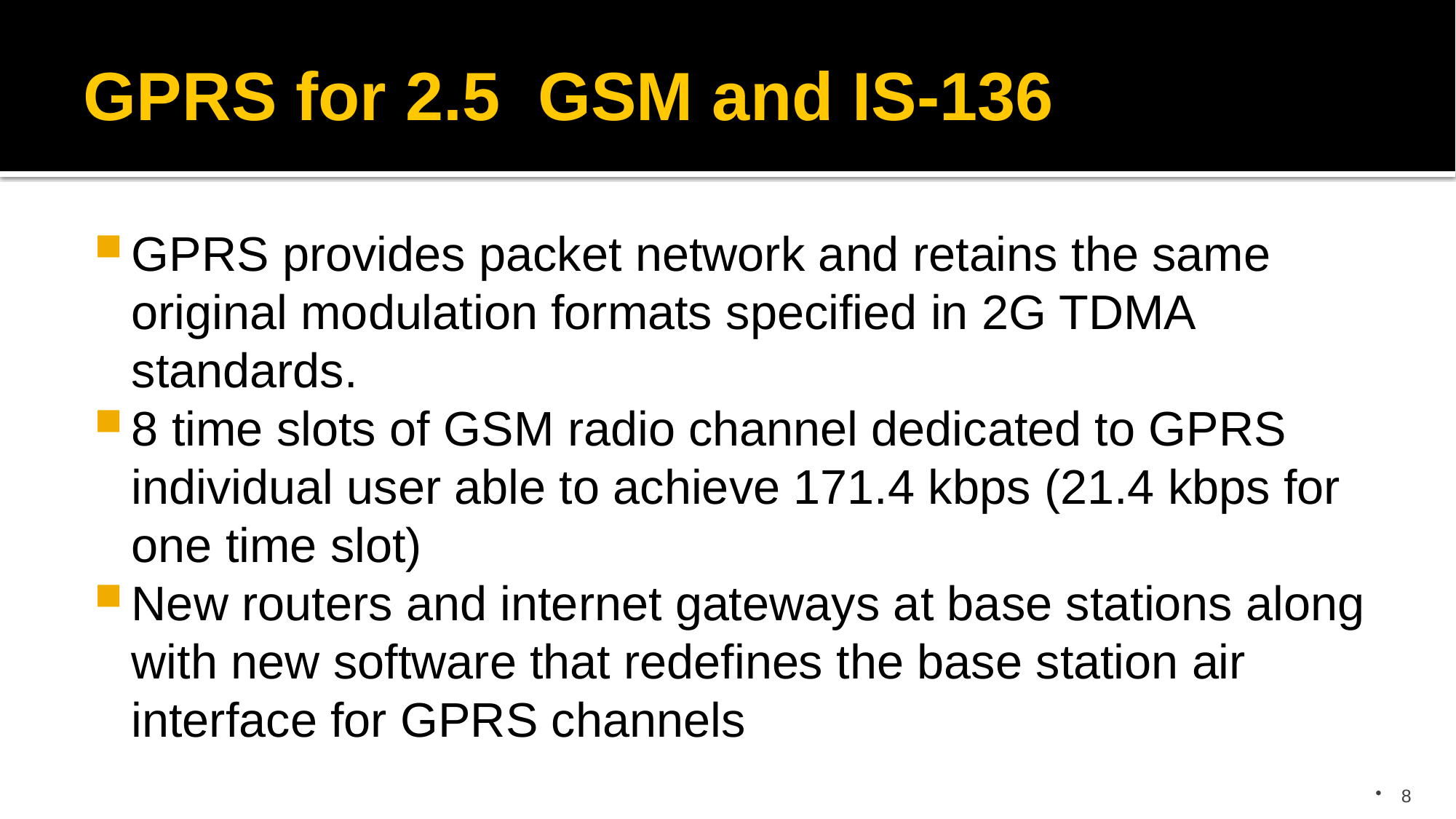

# GPRS for 2.5  GSM and IS-136
GPRS provides packet network and retains the same original modulation formats specified in 2G TDMA standards.
8 time slots of GSM radio channel dedicated to GPRS individual user able to achieve 171.4 kbps (21.4 kbps for one time slot)
New routers and internet gateways at base stations along with new software that redefines the base station air interface for GPRS channels
8